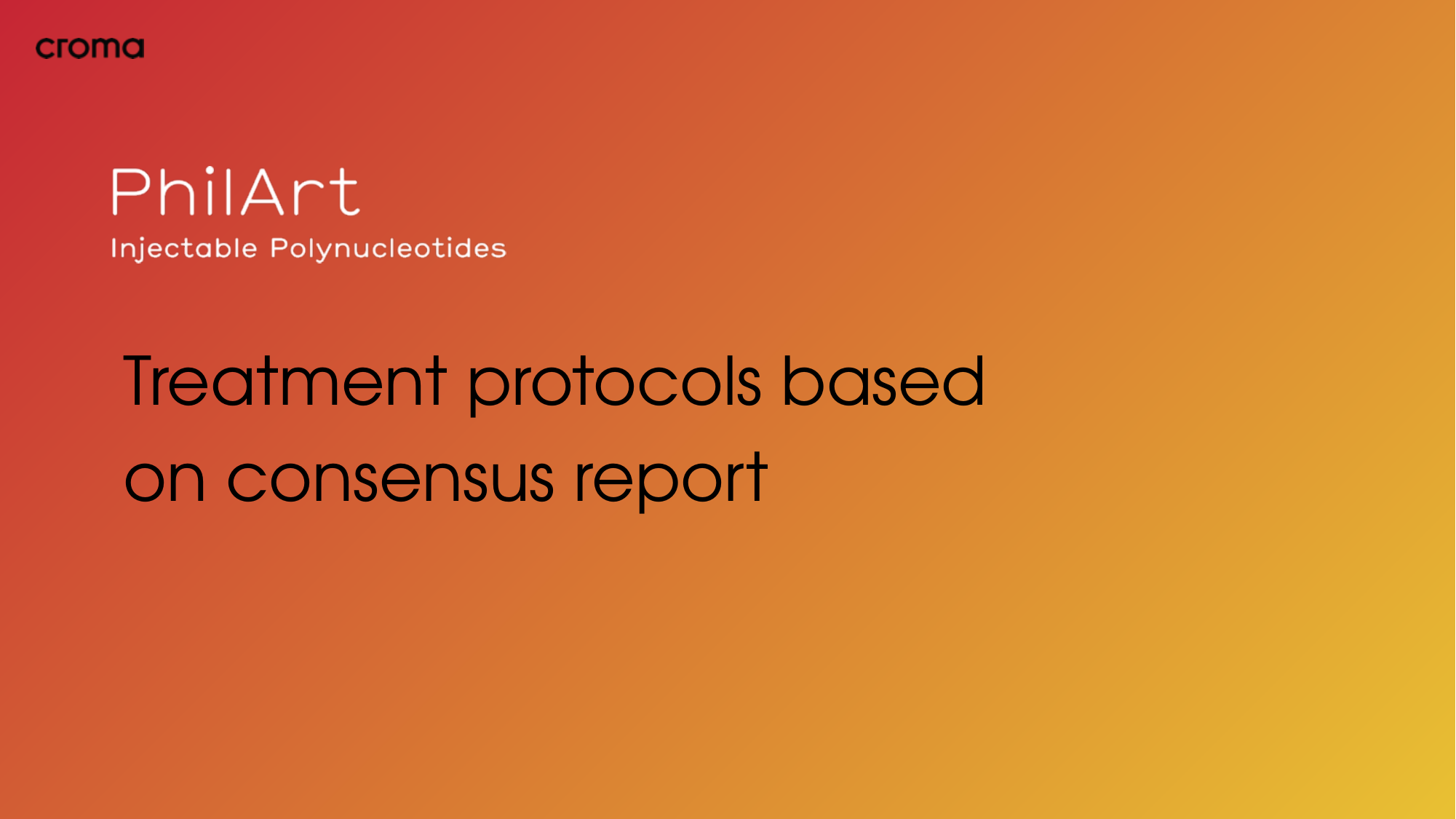

# Treatment protocols based on consensus report